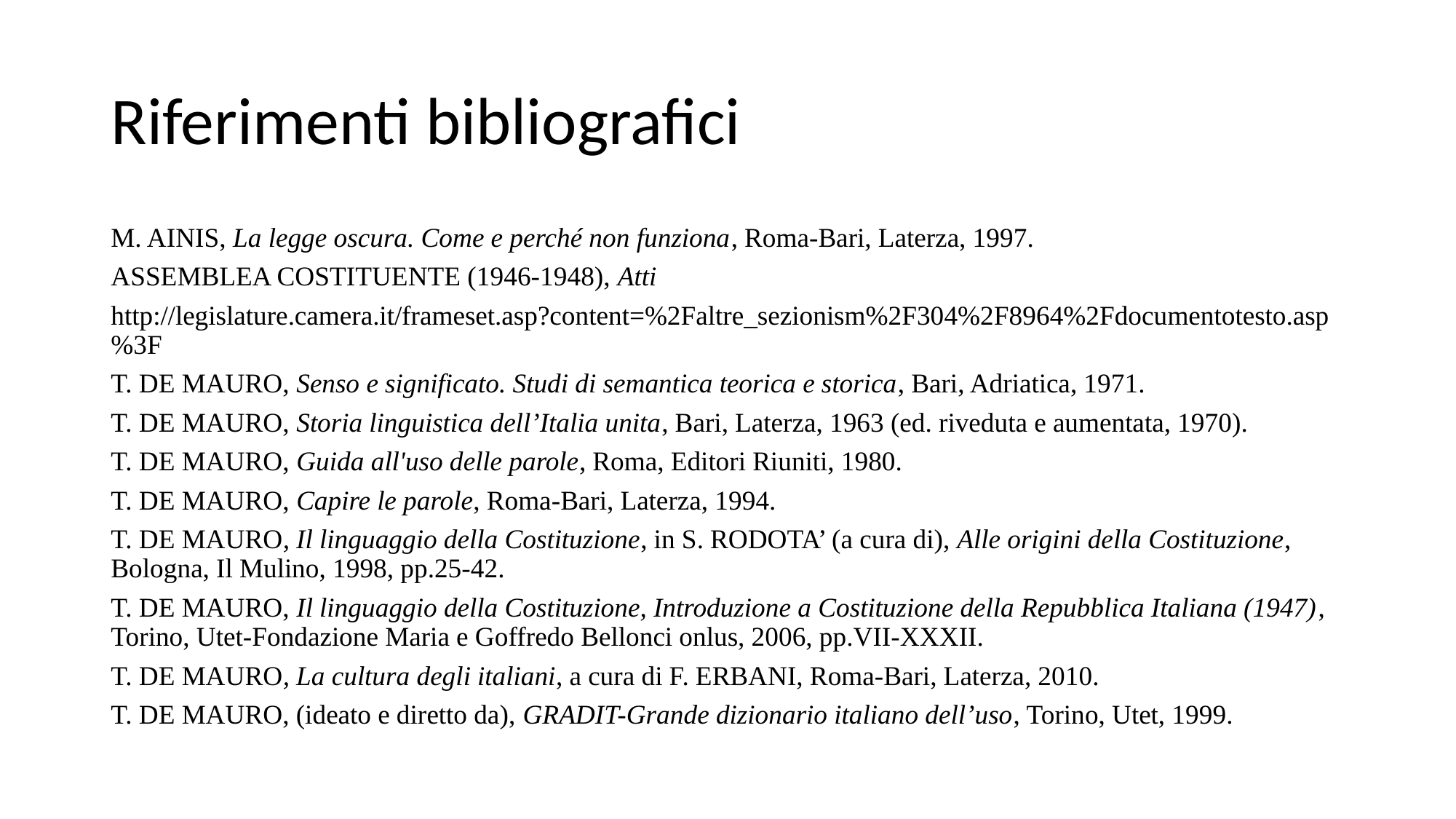

# Riferimenti bibliografici
M. AINIS, La legge oscura. Come e perché non funziona, Roma-Bari, Laterza, 1997.
ASSEMBLEA COSTITUENTE (1946-1948), Atti
http://legislature.camera.it/frameset.asp?content=%2Faltre_sezionism%2F304%2F8964%2Fdocumentotesto.asp%3F
T. DE MAURO, Senso e significato. Studi di semantica teorica e storica, Bari, Adriatica, 1971.
T. DE MAURO, Storia linguistica dell’Italia unita, Bari, Laterza, 1963 (ed. riveduta e aumentata, 1970).
T. DE MAURO, Guida all'uso delle parole, Roma, Editori Riuniti, 1980.
T. DE MAURO, Capire le parole, Roma-Bari, Laterza, 1994.
T. DE MAURO, Il linguaggio della Costituzione, in S. RODOTA’ (a cura di), Alle origini della Costituzione, Bologna, Il Mulino, 1998, pp.25-42.
T. DE MAURO, Il linguaggio della Costituzione, Introduzione a Costituzione della Repubblica Italiana (1947), Torino, Utet-Fondazione Maria e Goffredo Bellonci onlus, 2006, pp.VII-XXXII.
T. DE MAURO, La cultura degli italiani, a cura di F. ERBANI, Roma-Bari, Laterza, 2010.
T. DE MAURO, (ideato e diretto da), GRADIT-Grande dizionario italiano dell’uso, Torino, Utet, 1999.